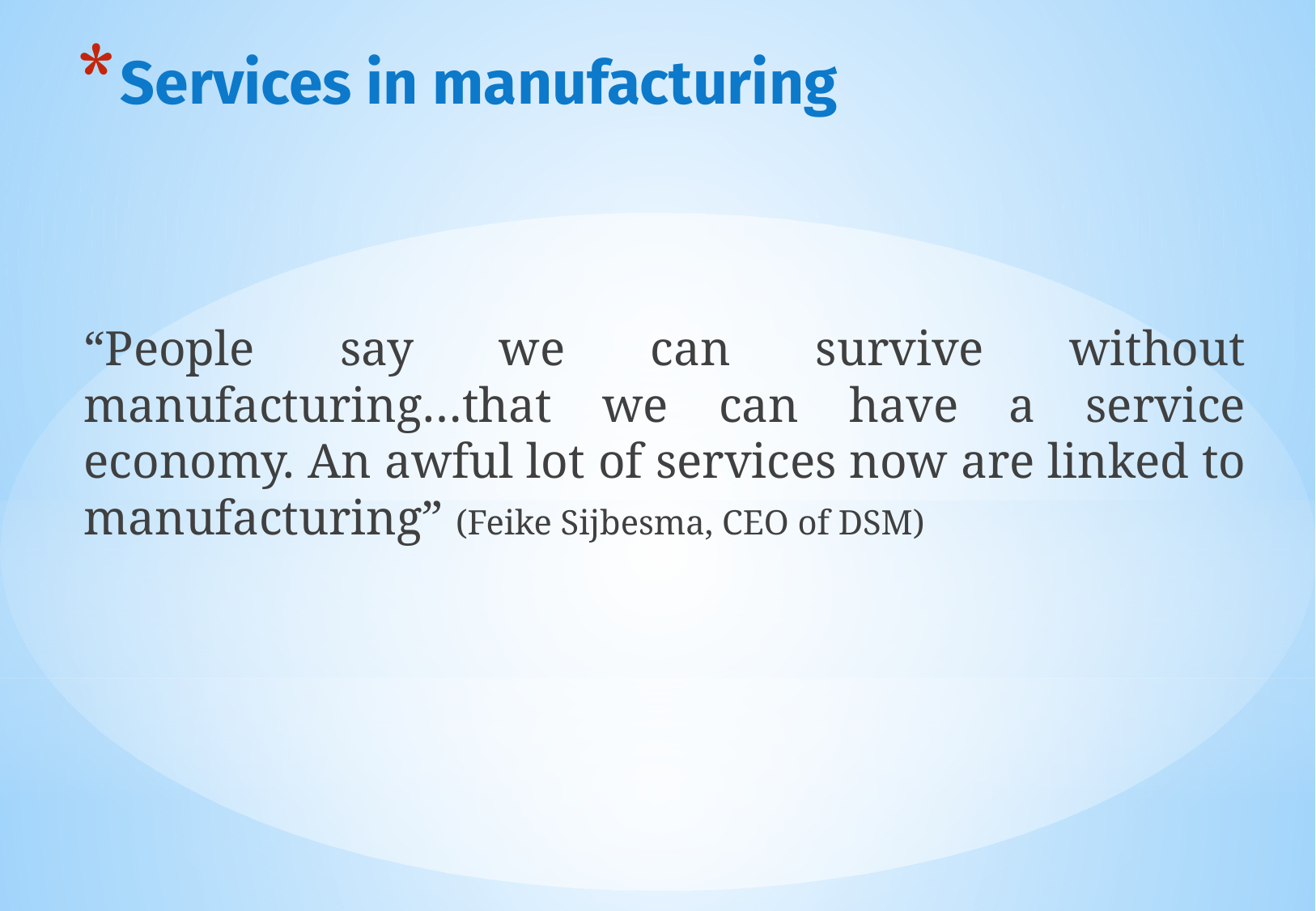

# Services in manufacturing
“People say we can survive without manufacturing…that we can have a service economy. An awful lot of services now are linked to manufacturing” (Feike Sijbesma, CEO of DSM)